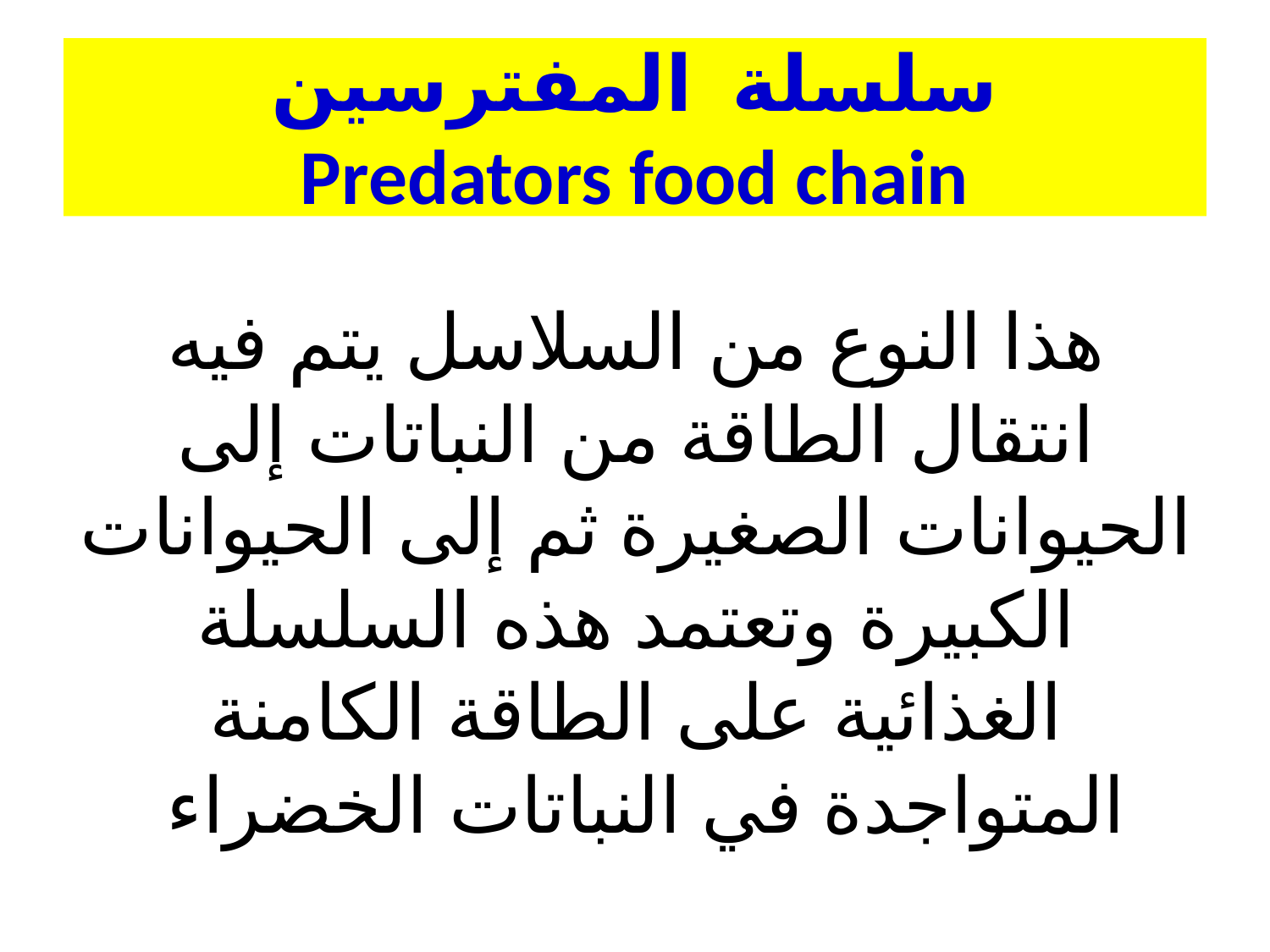

# سلسلة  المفترسين Predators food chain
هذا النوع من السلاسل يتم فيه انتقال الطاقة من النباتات إلى الحيوانات الصغيرة ثم إلى الحيوانات الكبيرة وتعتمد هذه السلسلة الغذائية على الطاقة الكامنة المتواجدة في النباتات الخضراء